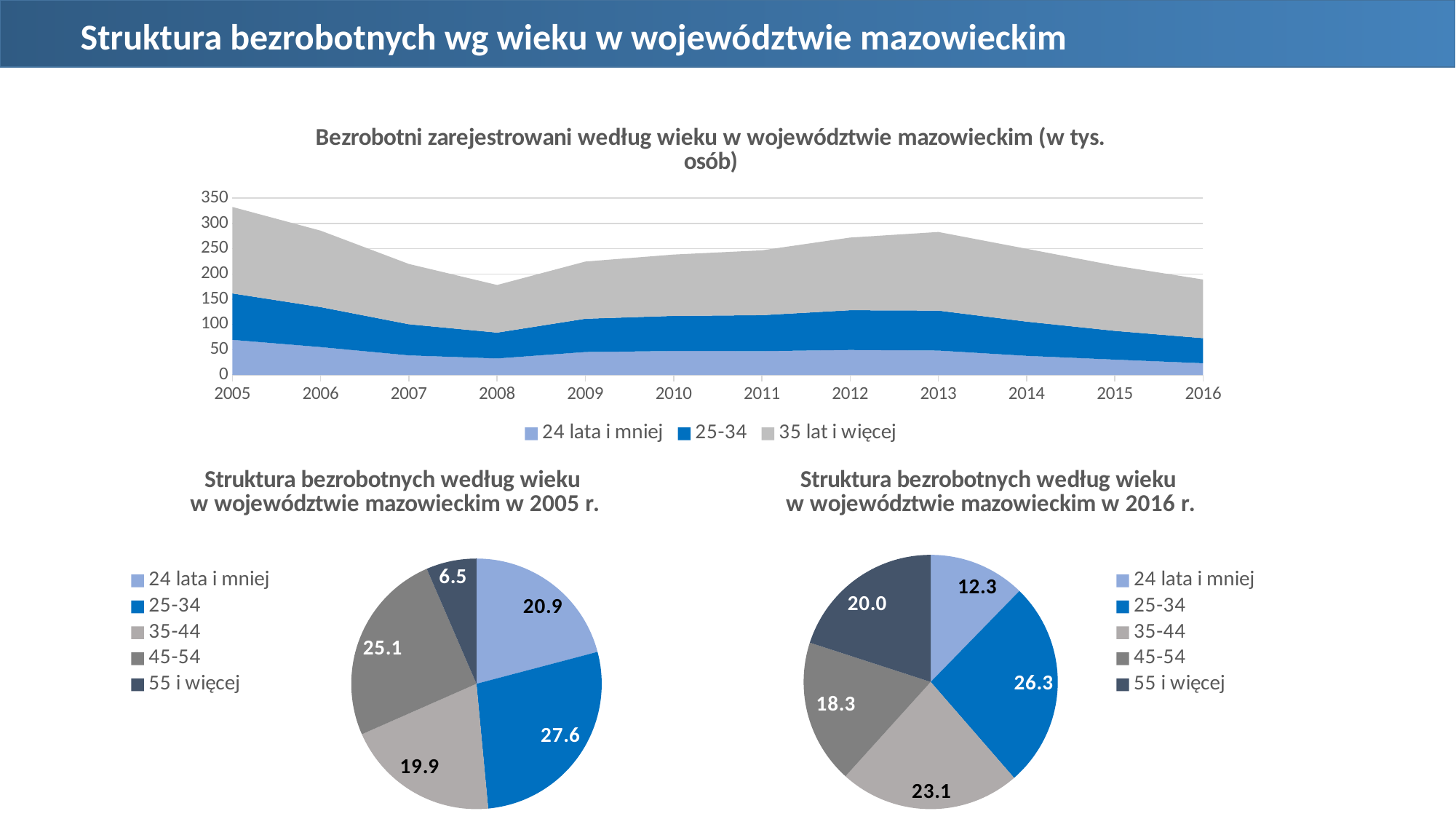

Struktura bezrobotnych wg wieku w województwie mazowieckim

### Chart: Bezrobotni zarejestrowani według wieku w województwie mazowieckim (w tys. osób)

| Category | 24 lata i mniej | 25-34 | 35 lat i więcej |
|---|---|---|---|
| 2005 | 69.5 | 91.9 | 171.2 |
| 2006 | 55.2 | 79.1 | 151.4 |
| 2007 | 38.8 | 61.6 | 119.4 |
| 2008 | 32.6 | 51.2 | 94.3 |
| 2009 | 45.4 | 65.9 | 113.2 |
| 2010 | 47.4 | 69.5 | 121.5 |
| 2011 | 47.2 | 71.1 | 128.4 |
| 2012 | 49.5 | 78.6 | 143.9 |
| 2013 | 48.3 | 79.1 | 155.7 |
| 2014 | 37.8 | 67.8 | 144.2 |
| 2015 | 30.3 | 57.0 | 129.2 |
| 2016 | 23.2 | 49.6 | 116.1 |

### Chart: Struktura bezrobotnych według wieku w województwie mazowieckim w 2016 r.

| Category | Mazowieckie |
|---|---|
| 24 lata i mniej | 12.3 |
| 25-34 | 26.3 |
| 35-44 | 23.1 |
| 45-54 | 18.3 |
| 55 i więcej | 20.0 |

### Chart: Struktura bezrobotnych według wieku w województwie mazowieckim w 2005 r.

| Category | Mazowieckie |
|---|---|
| 24 lata i mniej | 20.9 |
| 25-34 | 27.6 |
| 35-44 | 19.9 |
| 45-54 | 25.1 |
| 55 i więcej | 6.5 |